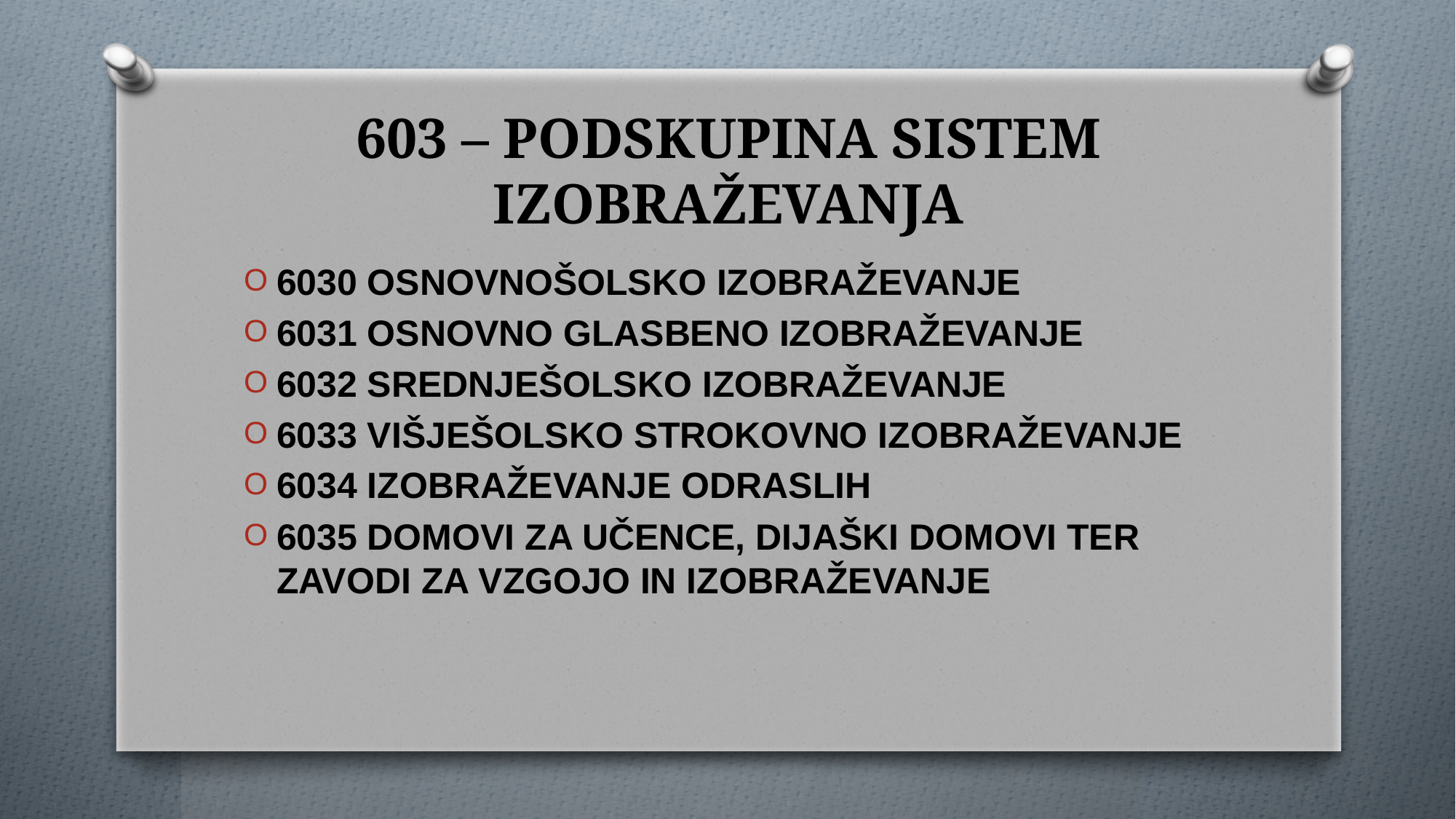

# 603 – PODSKUPINA SISTEM IZOBRAŽEVANJA
6030 OSNOVNOŠOLSKO IZOBRAŽEVANJE
6031 OSNOVNO GLASBENO IZOBRAŽEVANJE
6032 SREDNJEŠOLSKO IZOBRAŽEVANJE
6033 VIŠJEŠOLSKO STROKOVNO IZOBRAŽEVANJE
6034 IZOBRAŽEVANJE ODRASLIH
6035 DOMOVI ZA UČENCE, DIJAŠKI DOMOVI TER ZAVODI ZA VZGOJO IN IZOBRAŽEVANJE